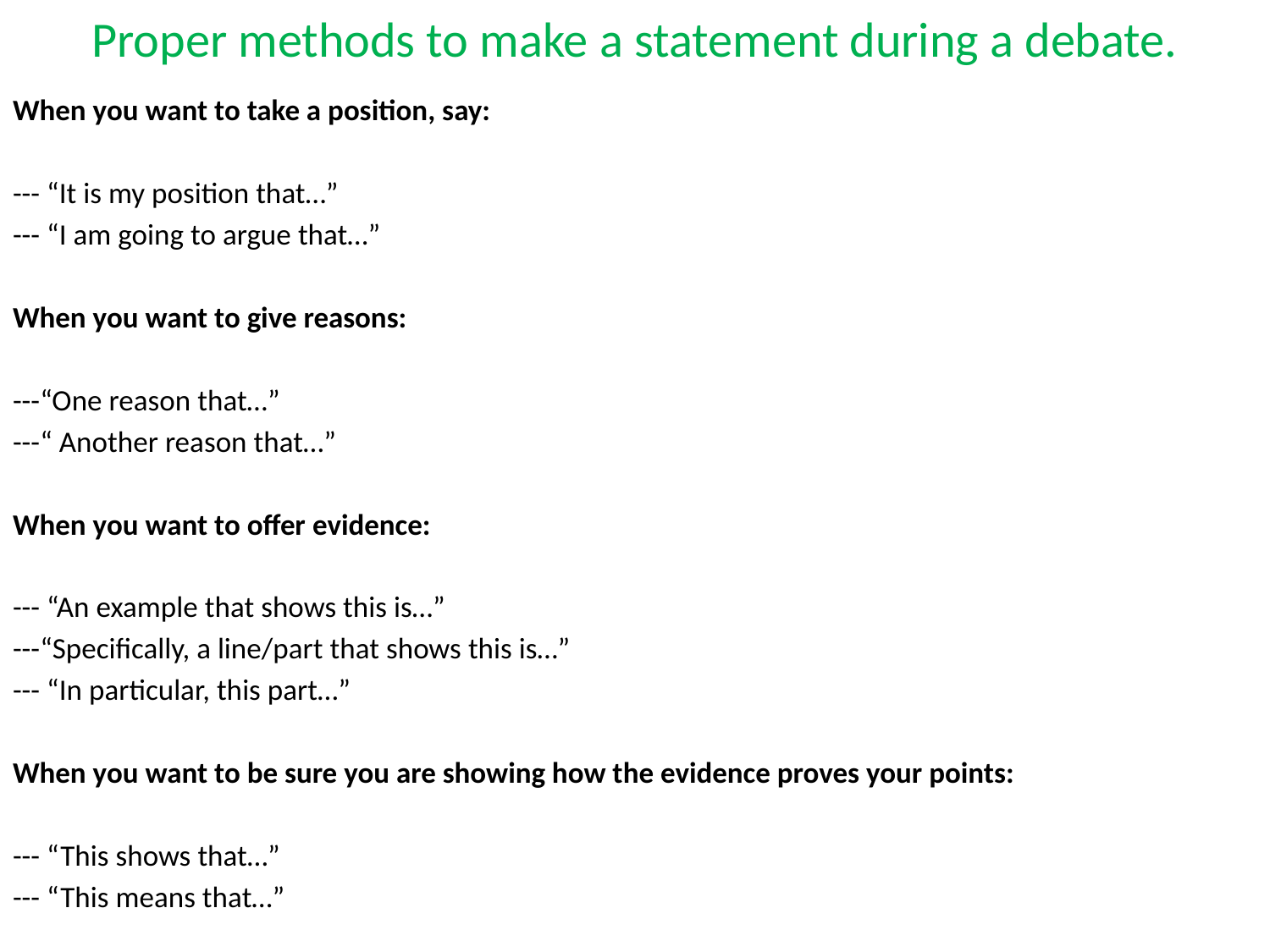

# Proper methods to make a statement during a debate.
When you want to take a position, say:

--- “It is my position that…”
--- “I am going to argue that…”

When you want to give reasons:

---“One reason that…”
---“ Another reason that…”

When you want to offer evidence:

--- “An example that shows this is…”
---“Specifically, a line/part that shows this is…”
--- “In particular, this part…”

When you want to be sure you are showing how the evidence proves your points:

--- “This shows that…”
--- “This means that…”